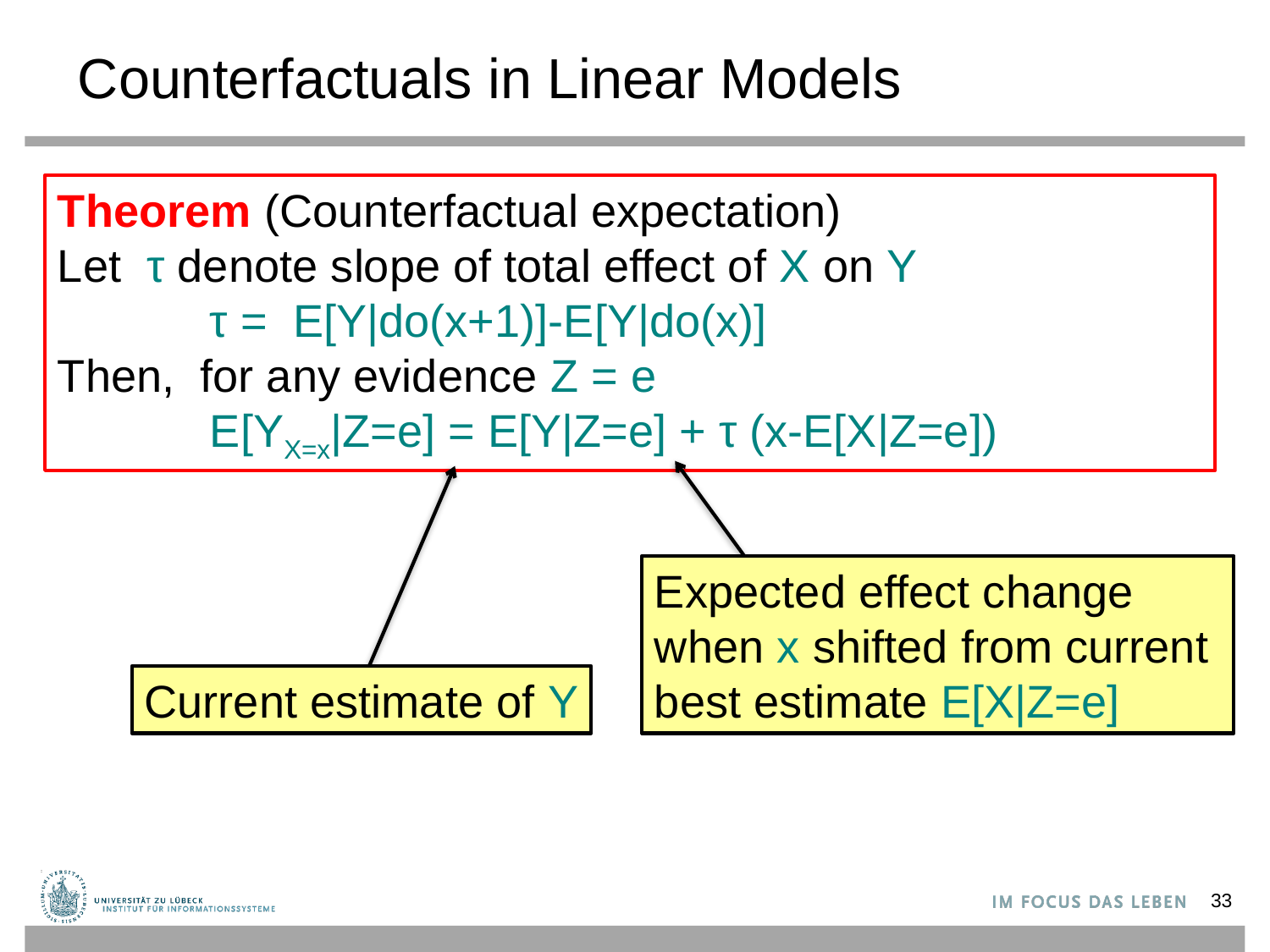

# Counterfactuals in Linear Models
Theorem (Counterfactual expectation)
Let  τ denote slope of total effect of X on Y
            τ =  E[Y|do(x+1)]-E[Y|do(x)]
Then,  for any evidence Z = e
            E[YX=x|Z=e] = E[Y|Z=e] + τ (x-E[X|Z=e])
Expected effect change
when x shifted from current
best estimate E[X|Z=e]
Current estimate of Y
33